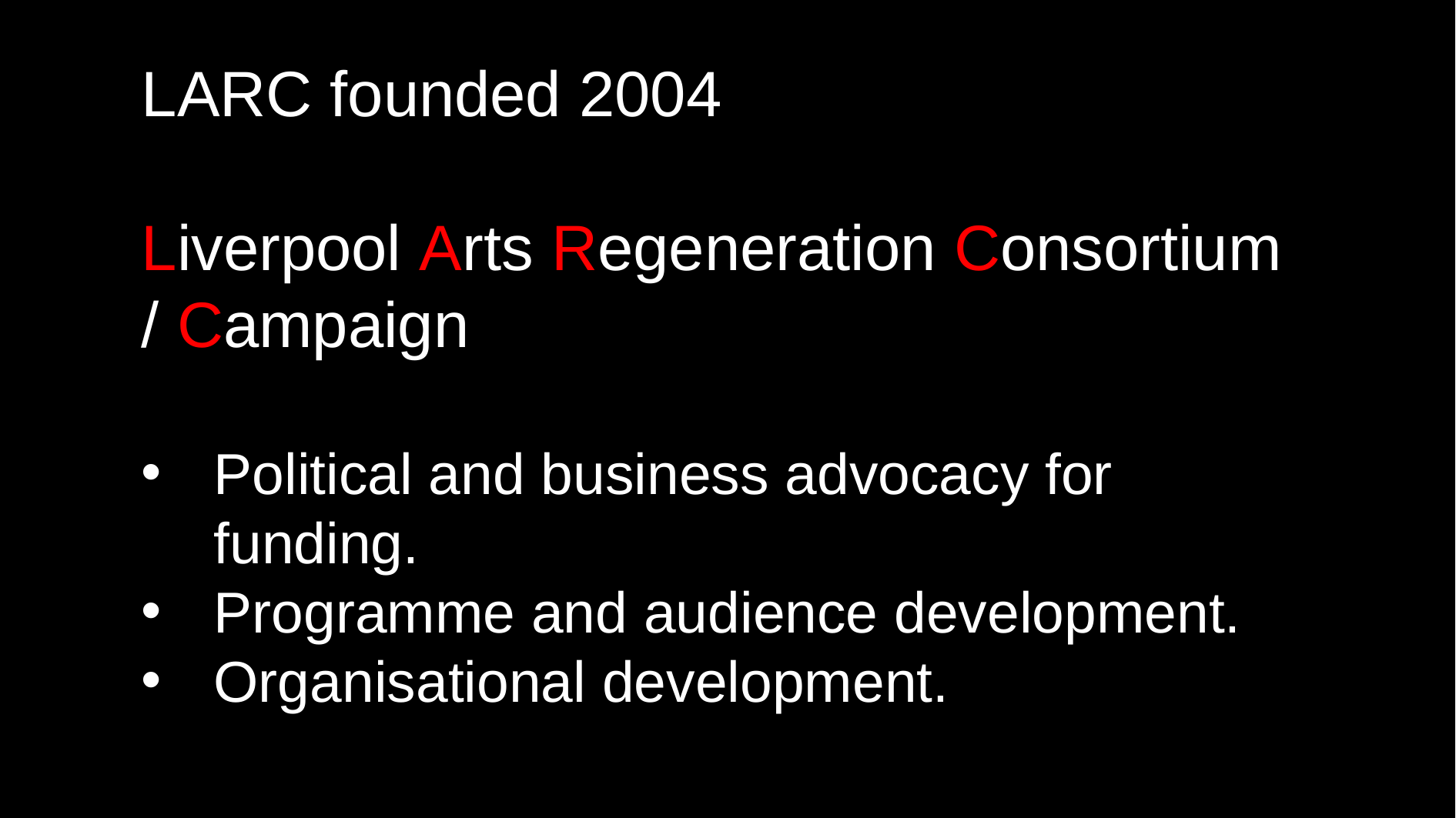

LARC founded 2004

Liverpool Arts Regeneration Consortium / Campaign

Political and business advocacy for funding.
Programme and audience development.
Organisational development.
[Title]
[Name]
[Date]